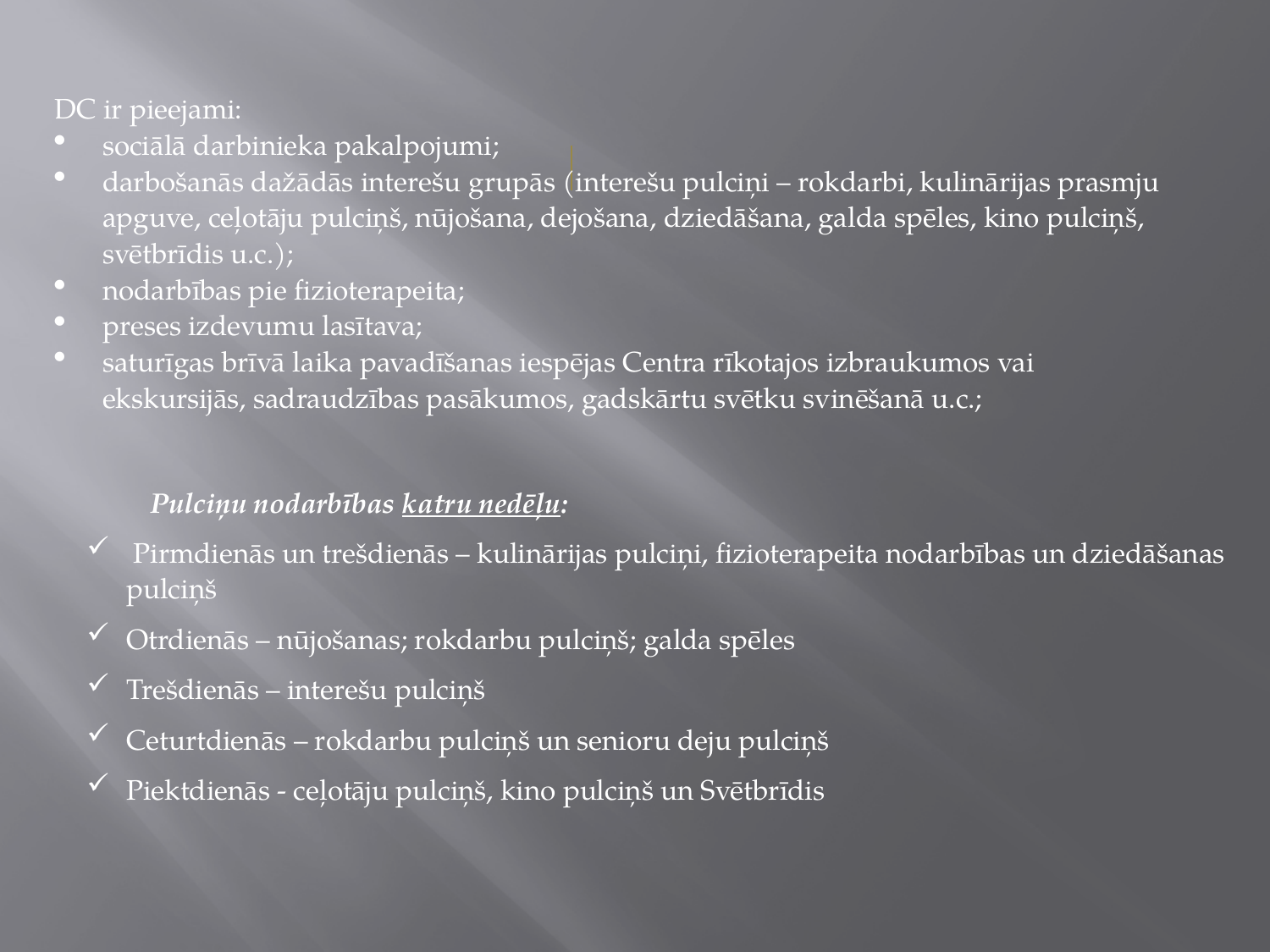

DC ir pieejami:
sociālā darbinieka pakalpojumi;
darbošanās dažādās interešu grupās (interešu pulciņi – rokdarbi, kulinārijas prasmju apguve, ceļotāju pulciņš, nūjošana, dejošana, dziedāšana, galda spēles, kino pulciņš, svētbrīdis u.c.);
nodarbības pie fizioterapeita;
preses izdevumu lasītava;
saturīgas brīvā laika pavadīšanas iespējas Centra rīkotajos izbraukumos vai ekskursijās, sadraudzības pasākumos, gadskārtu svētku svinēšanā u.c.;
Pulciņu nodarbības katru nedēļu:
 Pirmdienās un trešdienās – kulinārijas pulciņi, fizioterapeita nodarbības un dziedāšanas pulciņš
Otrdienās – nūjošanas; rokdarbu pulciņš; galda spēles
Trešdienās – interešu pulciņš
Ceturtdienās – rokdarbu pulciņš un senioru deju pulciņš
Piektdienās - ceļotāju pulciņš, kino pulciņš un Svētbrīdis